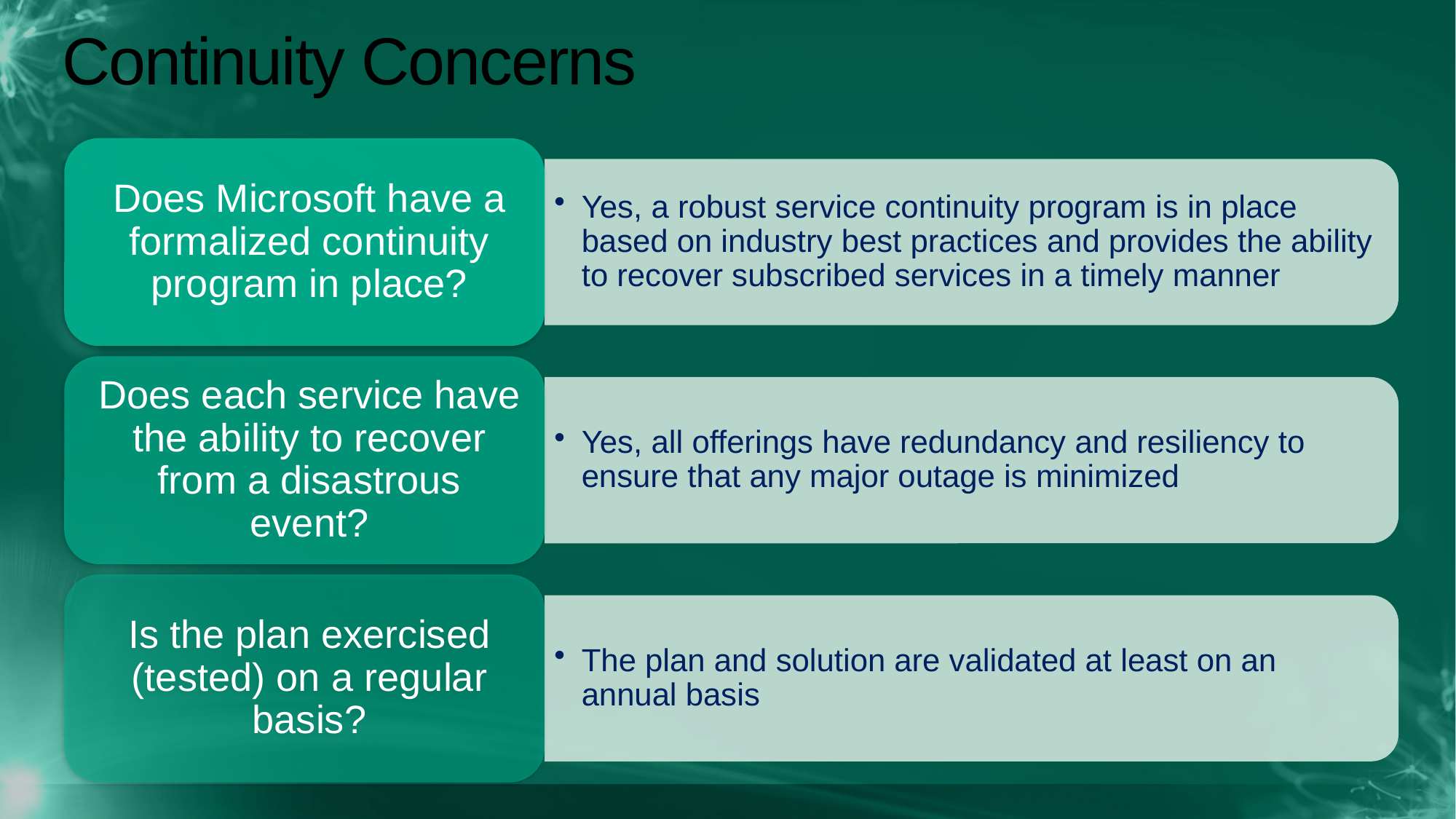

# Continuity Concerns
Yes, a robust service continuity program is in place based on industry best practices and provides the ability to recover subscribed services in a timely manner
Does Microsoft have a formalized continuity program in place?
Yes, all offerings have redundancy and resiliency to ensure that any major outage is minimized
Does each service have the ability to recover from a disastrous event?
The plan and solution are validated at least on an annual basis
Is the plan exercised (tested) on a regular basis?